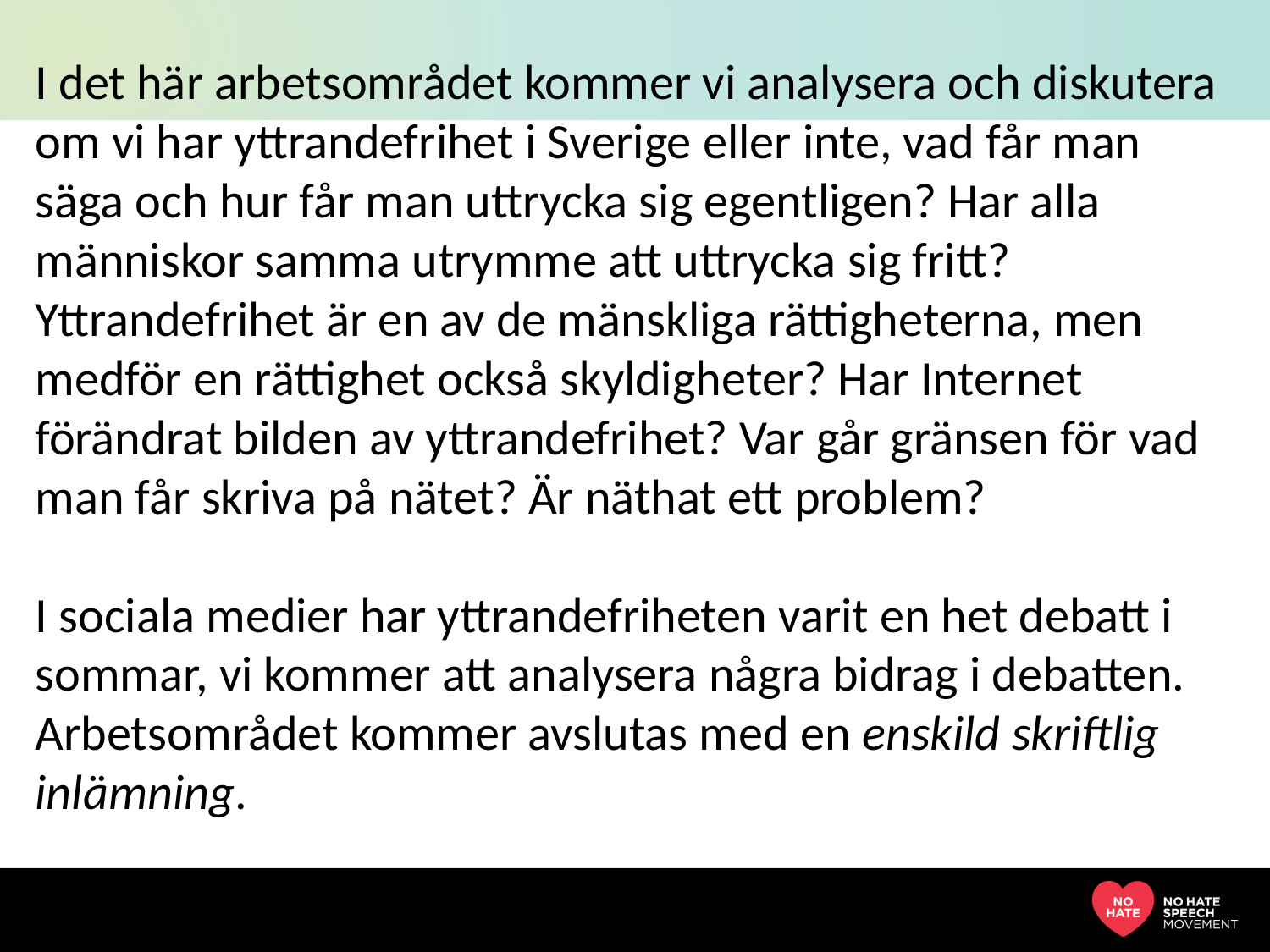

I det här arbetsområdet kommer vi analysera och diskutera om vi har yttrandefrihet i Sverige eller inte, vad får man säga och hur får man uttrycka sig egentligen? Har alla människor samma utrymme att uttrycka sig fritt? Yttrandefrihet är en av de mänskliga rättigheterna, men medför en rättighet också skyldigheter? Har Internet förändrat bilden av yttrandefrihet? Var går gränsen för vad man får skriva på nätet? Är näthat ett problem?

I sociala medier har yttrandefriheten varit en het debatt i sommar, vi kommer att analysera några bidrag i debatten. Arbetsområdet kommer avslutas med en enskild skriftlig inlämning.